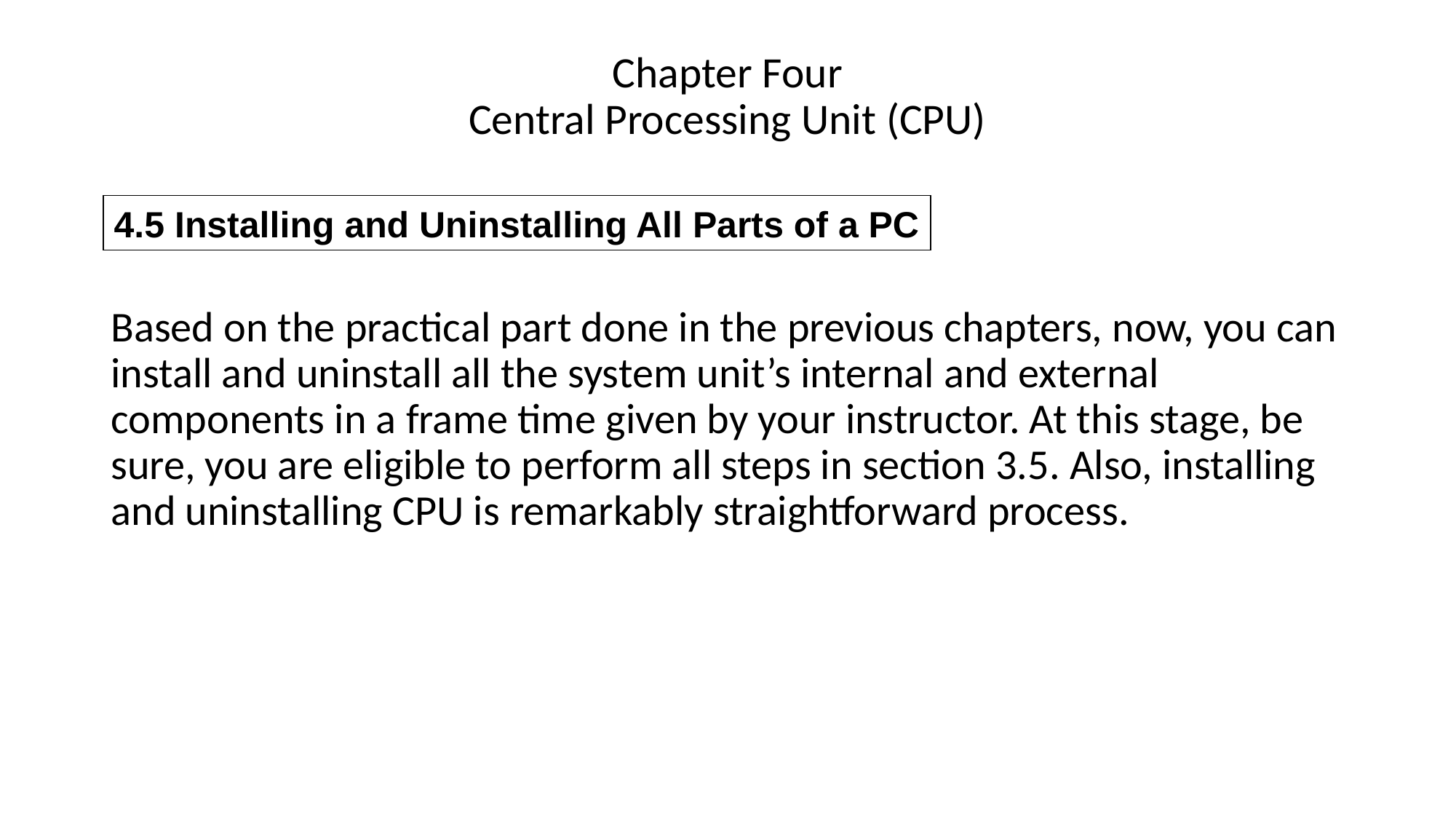

# Chapter Four Central Processing Unit (CPU)
4.5 Installing and Uninstalling All Parts of a PC
Based on the practical part done in the previous chapters, now, you can install and uninstall all the system unit’s internal and external components in a frame time given by your instructor. At this stage, be sure, you are eligible to perform all steps in section 3.5. Also, installing and uninstalling CPU is remarkably straightforward process.